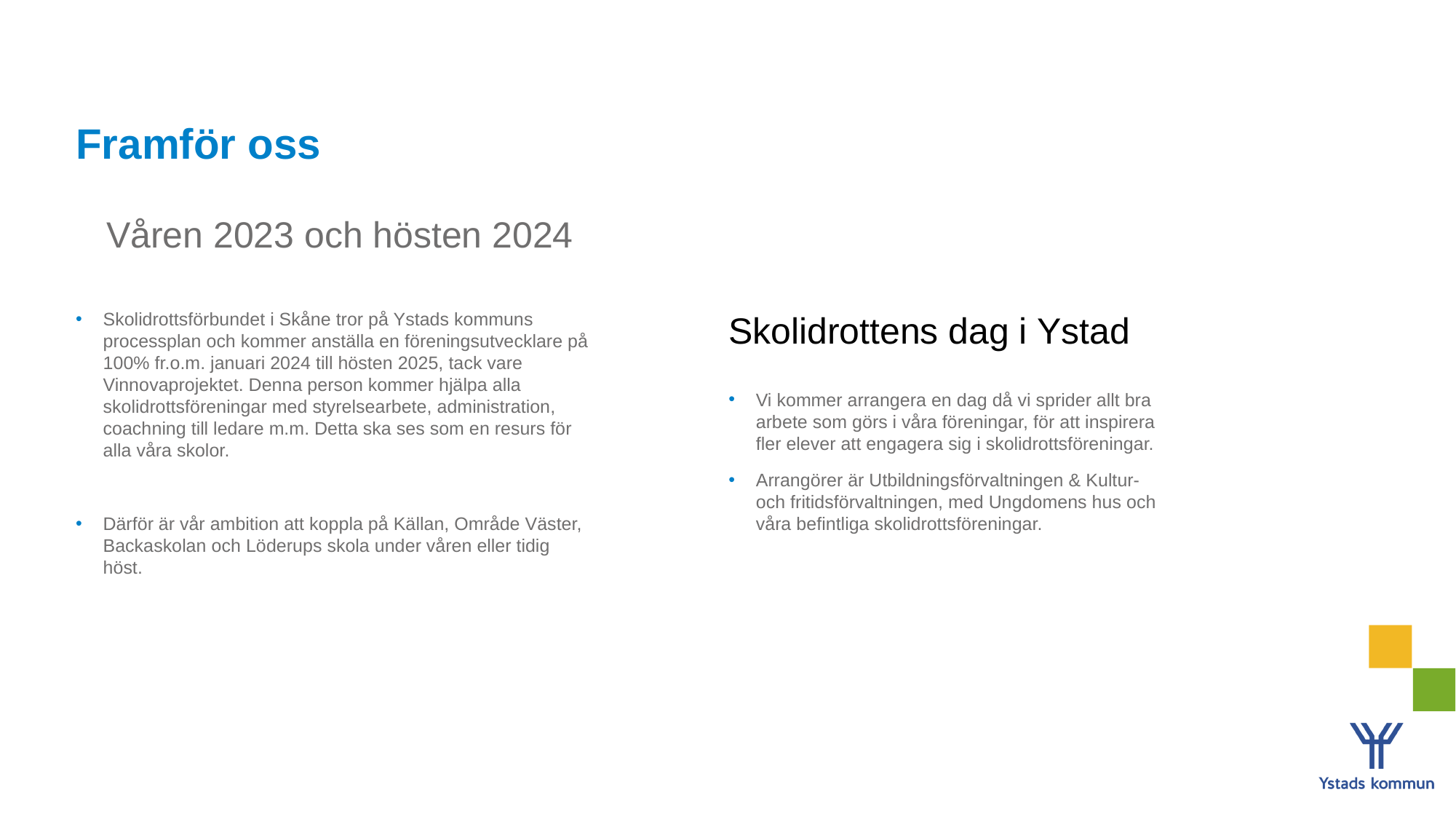

# Framför oss
   Våren 2023 och hösten 2024

Skolidrottsförbundet i Skåne tror på Ystads kommuns processplan och kommer anställa en föreningsutvecklare på 100% fr.o.m. januari 2024 till hösten 2025, tack vare Vinnovaprojektet. Denna person kommer hjälpa alla skolidrottsföreningar med styrelsearbete, administration, coachning till ledare m.m. Detta ska ses som en resurs för alla våra skolor.

Därför är vår ambition att koppla på Källan, Område Väster, Backaskolan och Löderups skola under våren eller tidig höst.

Skolidrottens dag i Ystad

Vi kommer arrangera en dag då vi sprider allt bra arbete som görs i våra föreningar, för att inspirera fler elever att engagera sig i skolidrottsföreningar.
Arrangörer är Utbildningsförvaltningen & Kultur- och fritidsförvaltningen, med Ungdomens hus och våra befintliga skolidrottsföreningar.